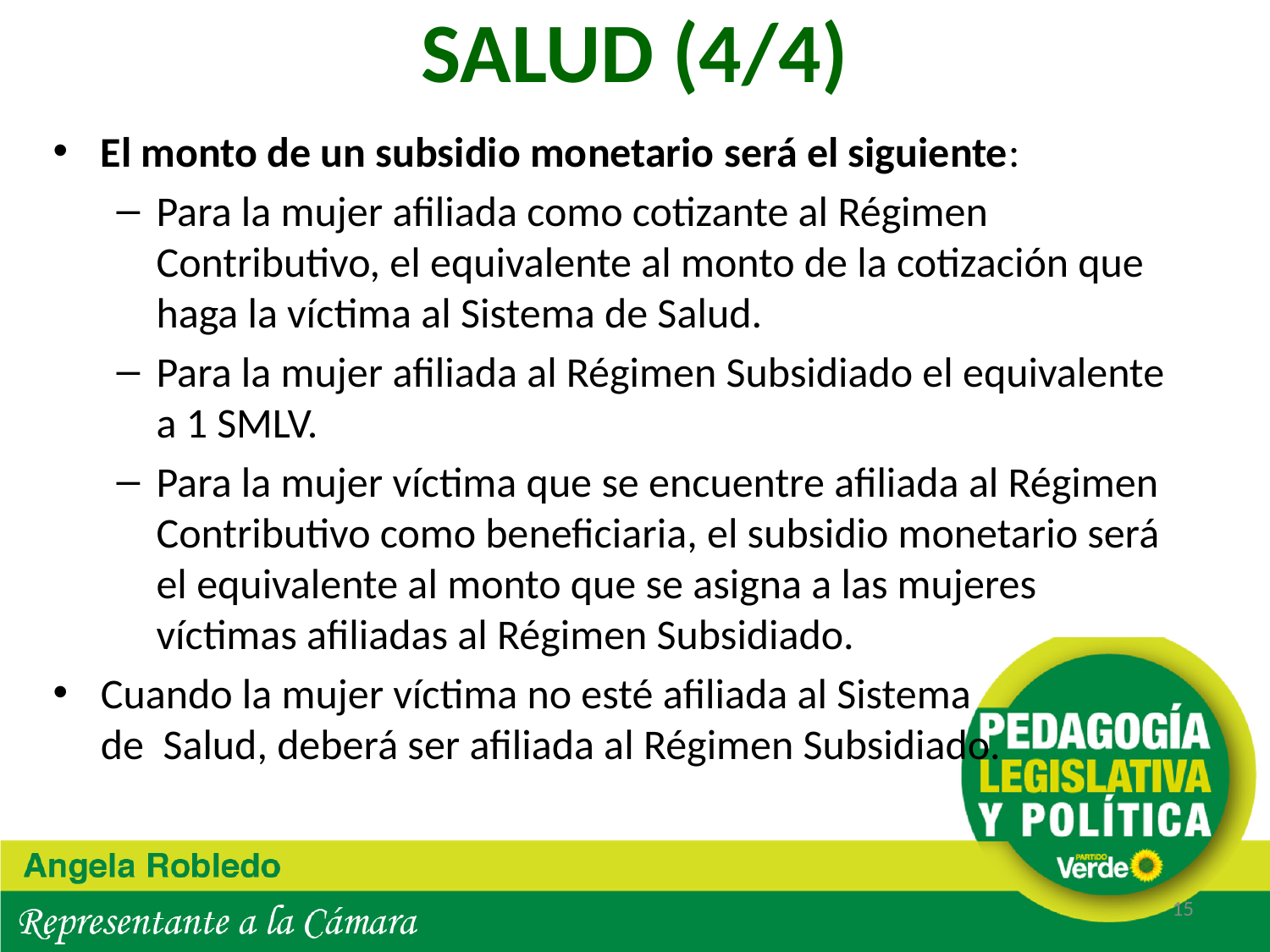

# SALUD (4/4)
El monto de un subsidio monetario será el siguiente:
Para la mujer afiliada como cotizante al Régimen Contributivo, el equivalente al monto de la cotización que haga la víctima al Sistema de Salud.
Para la mujer afiliada al Régimen Subsidiado el equivalente a 1 SMLV.
Para la mujer víctima que se encuentre afiliada al Régimen Contributivo como beneficiaria, el subsidio monetario será el equivalente al monto que se asigna a las mujeres víctimas afiliadas al Régimen Subsidiado.
Cuando la mujer víctima no esté afiliada al Sistema                 de  Salud, deberá ser afiliada al Régimen Subsidiado.

15